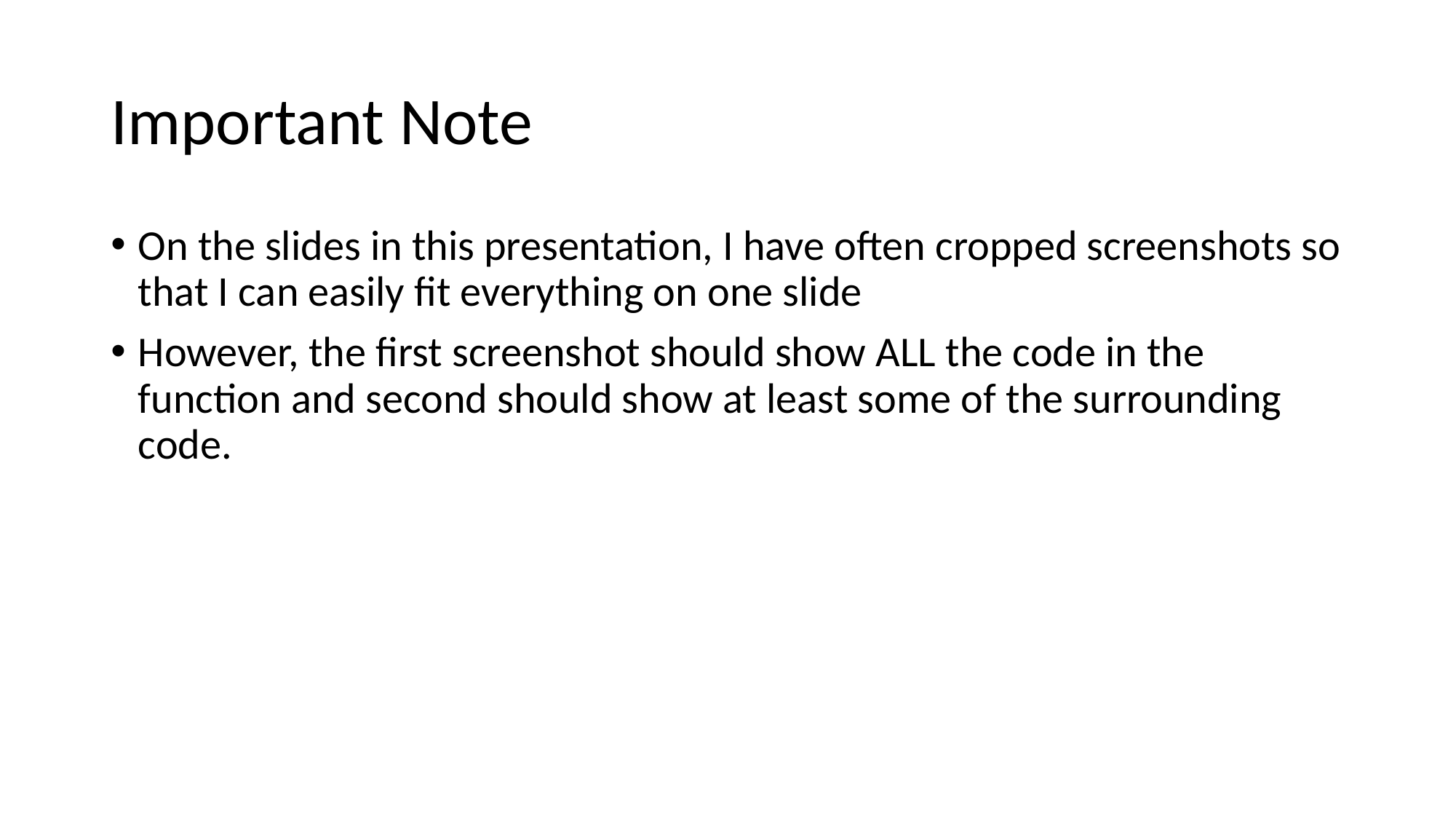

# Important Note
On the slides in this presentation, I have often cropped screenshots so that I can easily fit everything on one slide
However, the first screenshot should show ALL the code in the function and second should show at least some of the surrounding code.